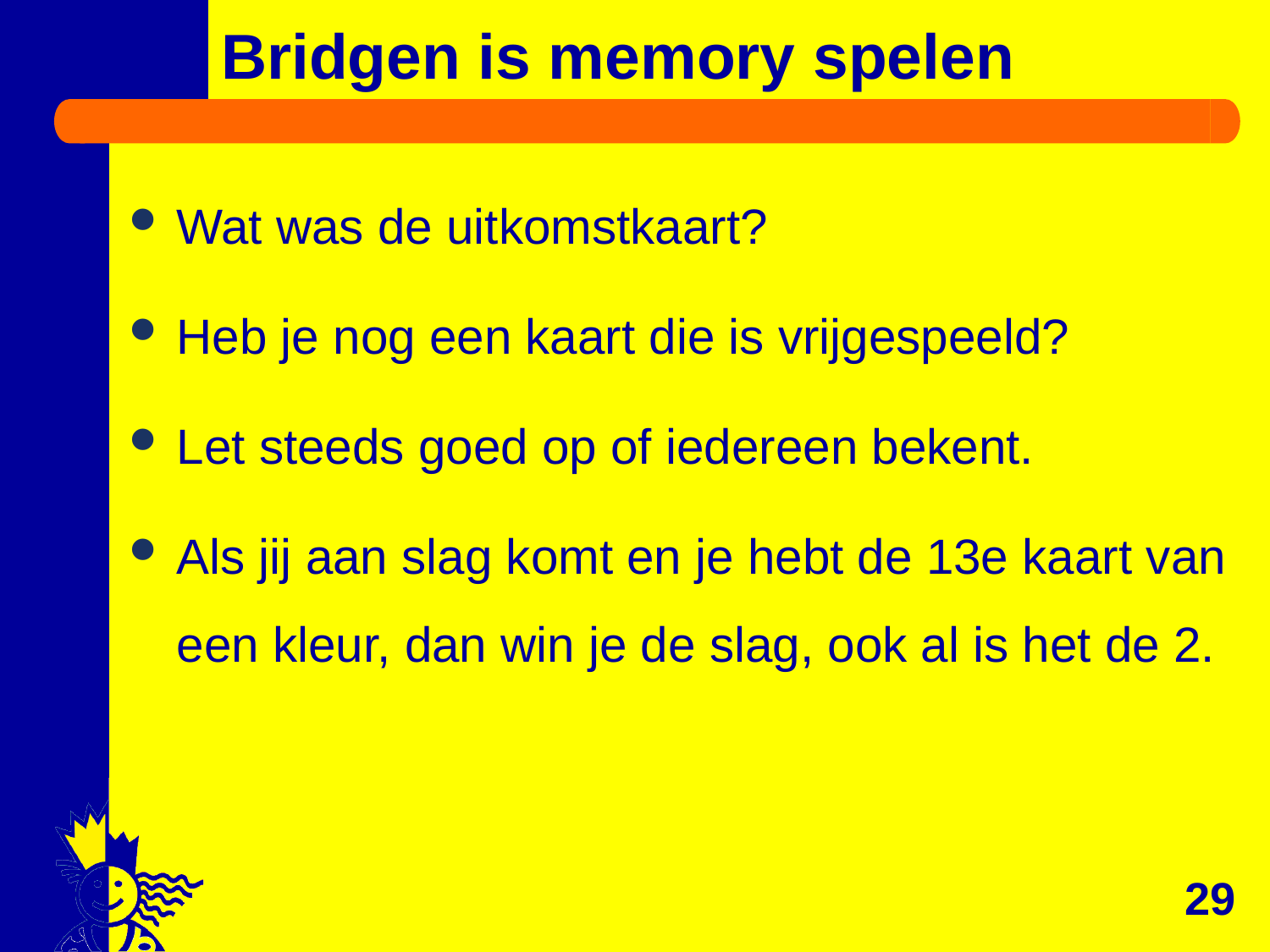

# Bridgen is memory spelen
Wat was de uitkomstkaart?
Heb je nog een kaart die is vrijgespeeld?
Let steeds goed op of iedereen bekent.
Als jij aan slag komt en je hebt de 13e kaart van een kleur, dan win je de slag, ook al is het de 2.

29